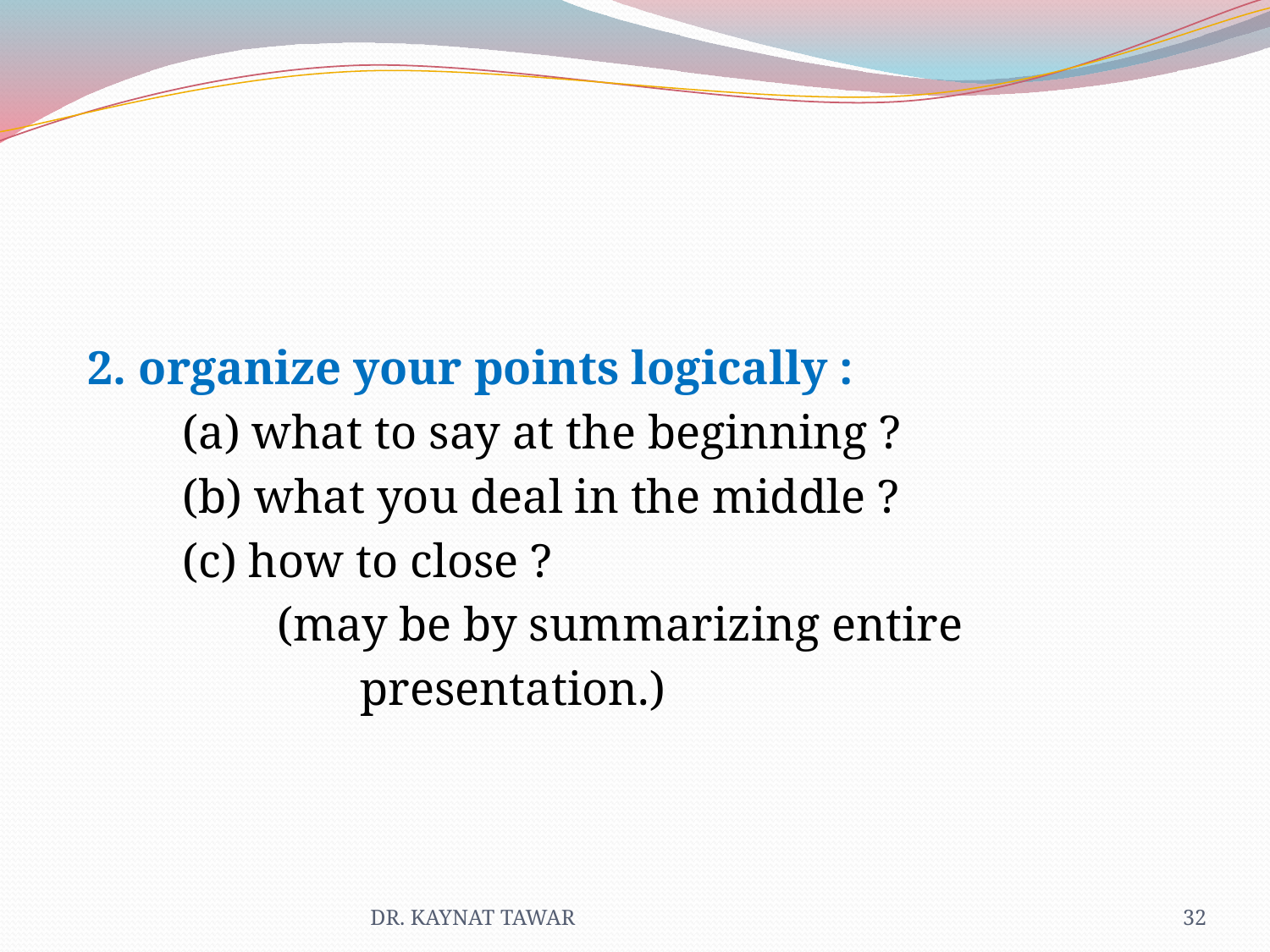

#

 2. organize your points logically :
         (a) what to say at the beginning ?
         (b) what you deal in the middle ?
         (c) how to close ?
                 (may be by summarizing entire
                        presentation.)
DR. KAYNAT TAWAR
32